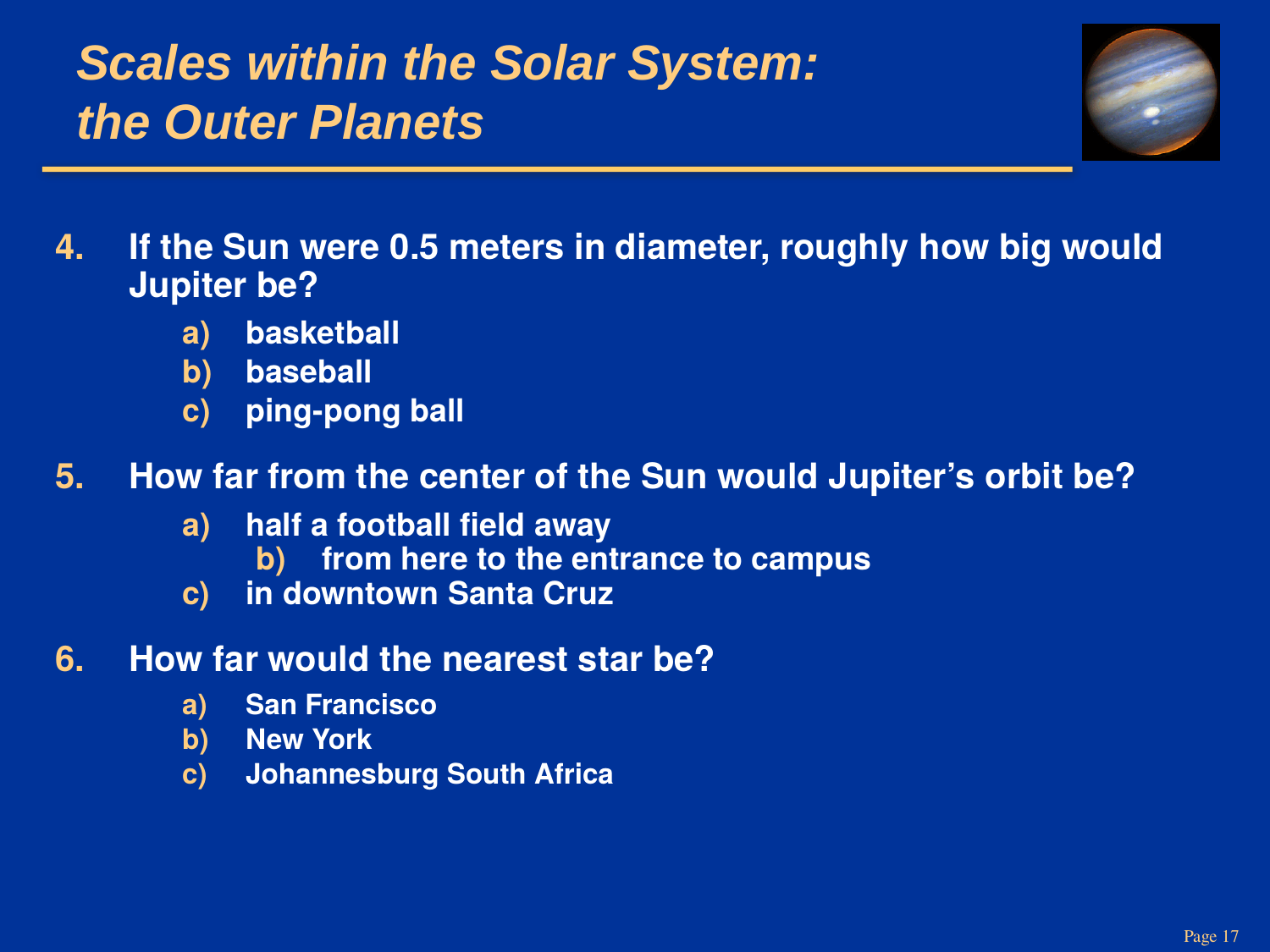

# Scales within the Solar System: the Outer Planets
If the Sun were 0.5 meters in diameter, roughly how big would Jupiter be?
basketball
baseball
ping-pong ball
How far from the center of the Sun would Jupiter’s orbit be?
half a football field away
		b)    from here to the entrance to campus
c)    in downtown Santa Cruz
How far would the nearest star be?
San Francisco
New York
Johannesburg South Africa